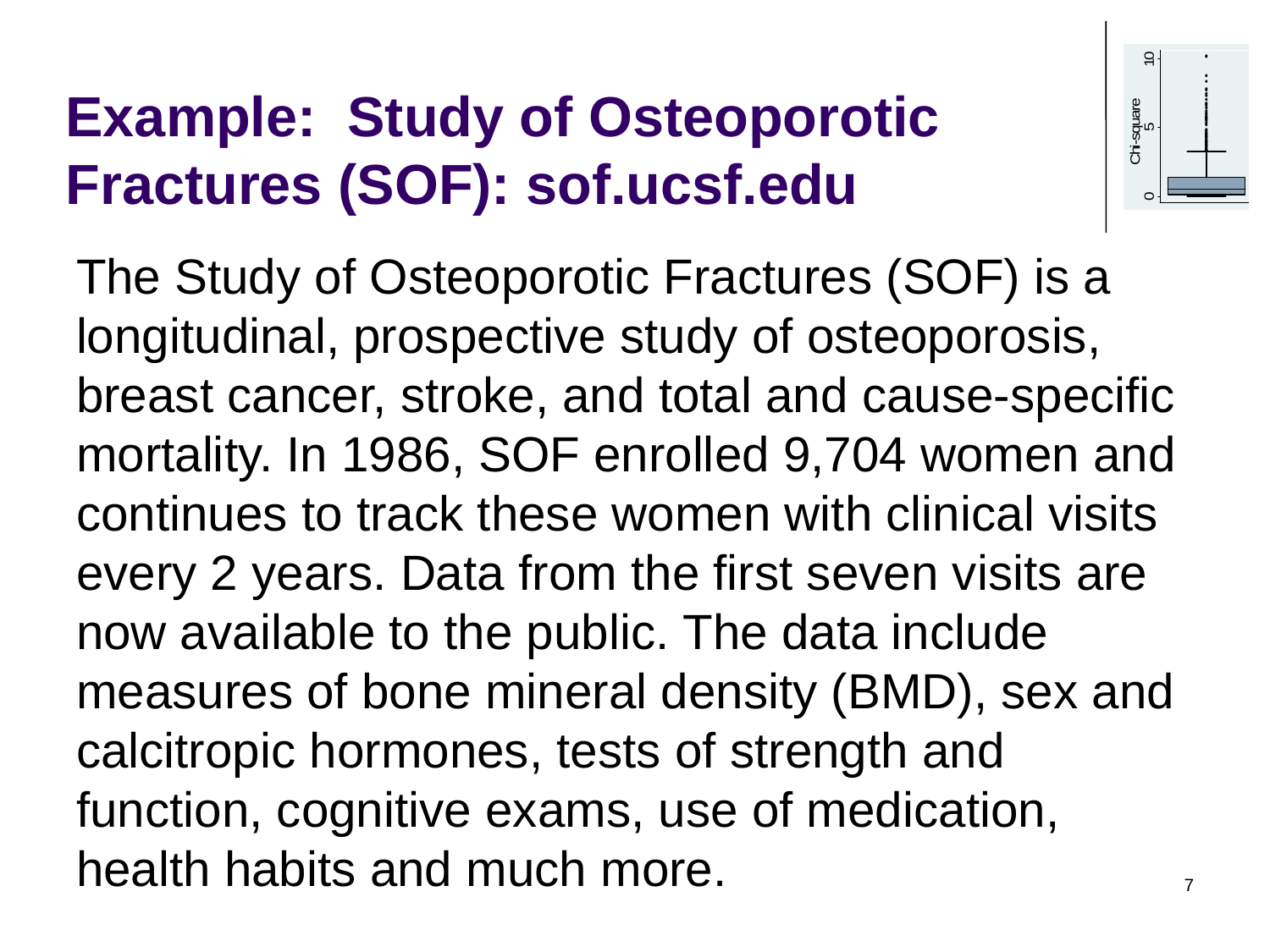

# Example:  Study of Osteoporotic Fractures (SOF): sof.ucsf.edu
The Study of Osteoporotic Fractures (SOF) is a longitudinal, prospective study of osteoporosis, breast cancer, stroke, and total and cause-specific mortality. In 1986, SOF enrolled 9,704 women and continues to track these women with clinical visits every 2 years. Data from the first seven visits are now available to the public. The data include measures of bone mineral density (BMD), sex and calcitropic hormones, tests of strength and function, cognitive exams, use of medication, health habits and much more.
7